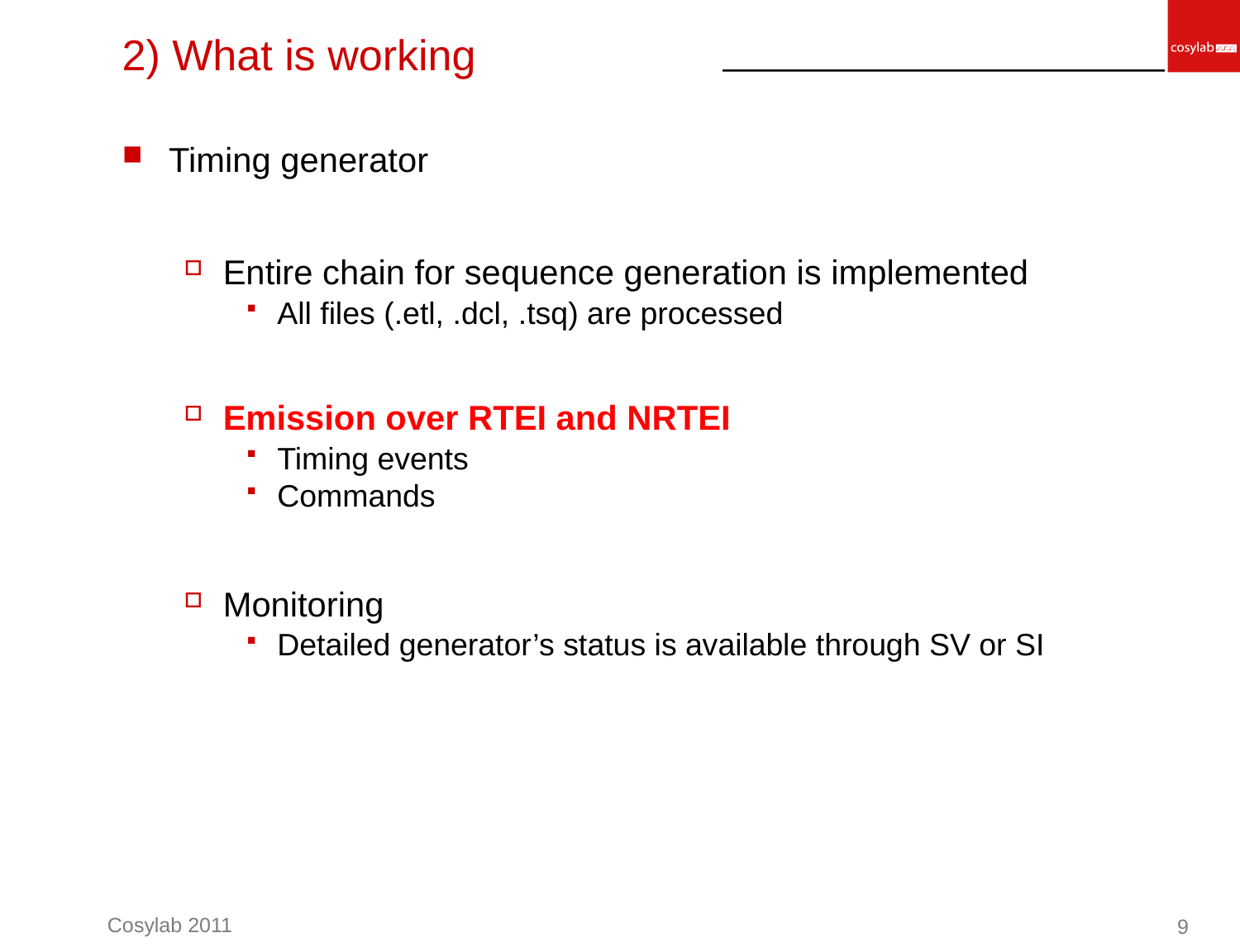

# 2) What is working
Timing generator

Entire chain for sequence generation is implemented
All files (.etl, .dcl, .tsq) are processed

Emission over RTEI and NRTEI
Timing events
Commands

Monitoring
Detailed generator’s status is available through SV or SI
9
Cosylab 2011